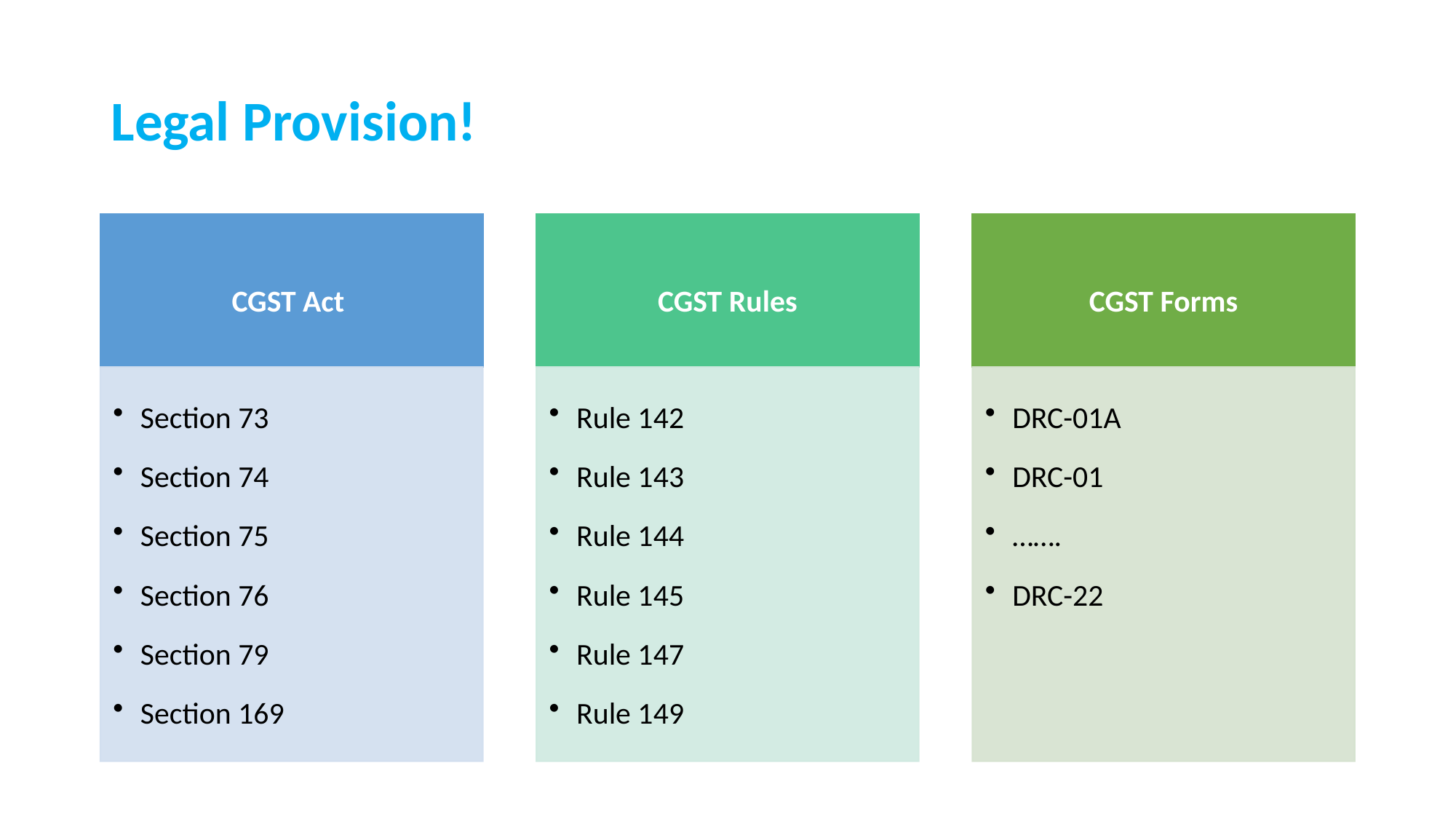

# Legal Provision!
CGST Act
Section 73
Section 74
Section 75
Section 76
Section 79
Section 169
CGST Rules
Rule 142
Rule 143
Rule 144
Rule 145
Rule 147
Rule 149
CGST Forms
DRC-01A
DRC-01
…….
DRC-22